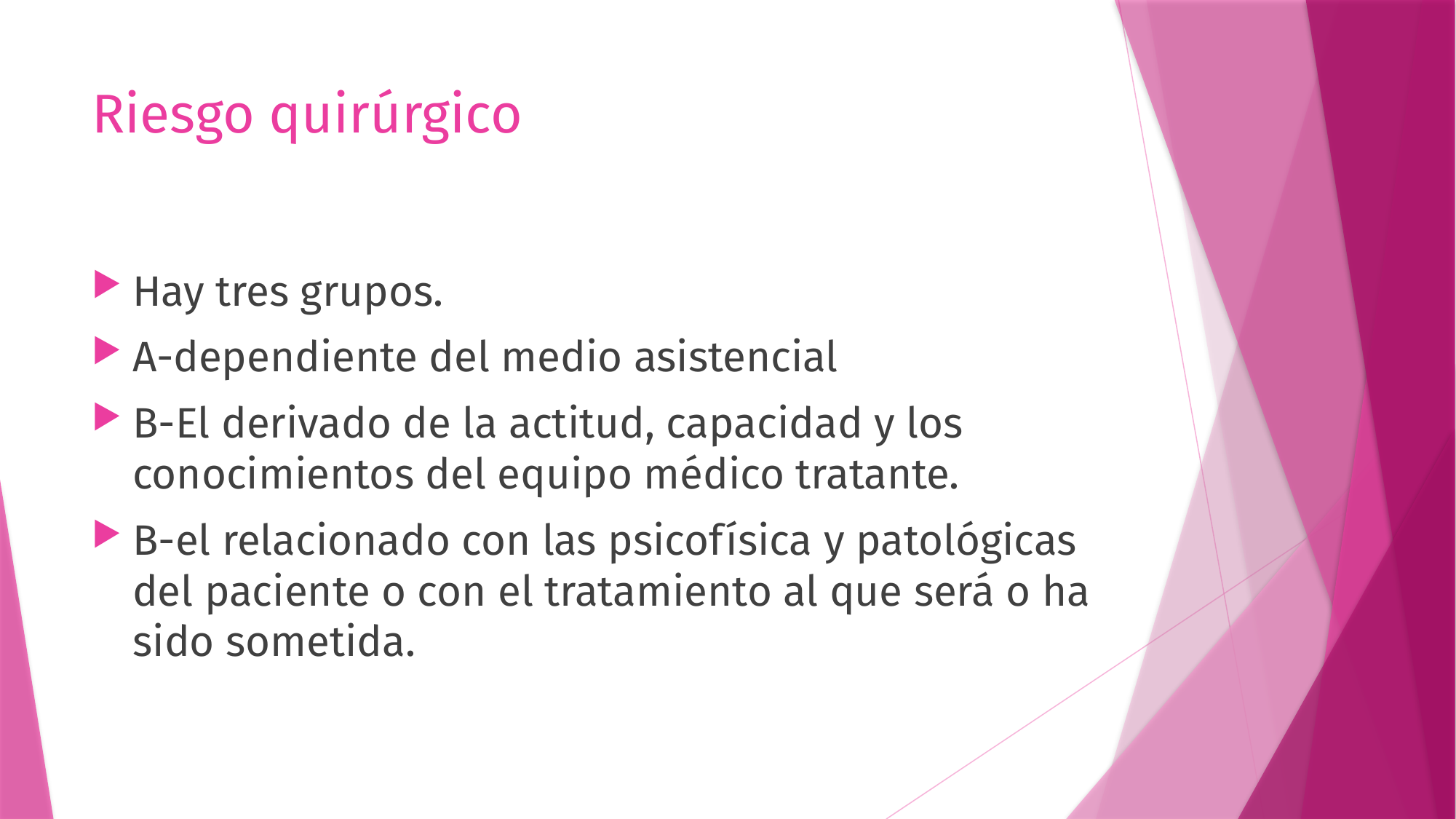

# Riesgo quirúrgico
Hay tres grupos.
A-dependiente del medio asistencial
B-El derivado de la actitud, capacidad y los conocimientos del equipo médico tratante.
B-el relacionado con las psicofísica y patológicas del paciente o con el tratamiento al que será o ha sido sometida.